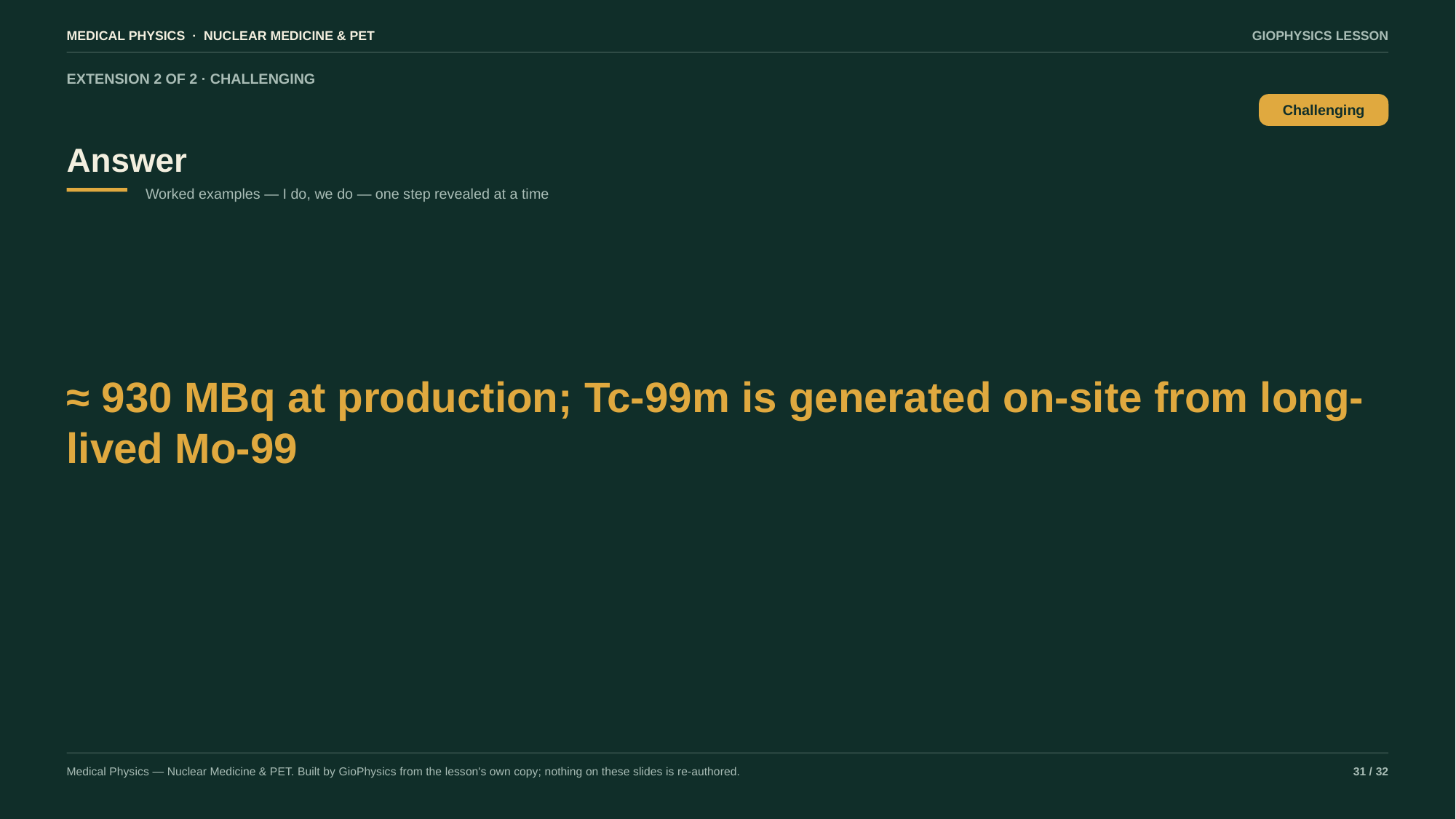

MEDICAL PHYSICS  ·  NUCLEAR MEDICINE & PET
GIOPHYSICS LESSON

EXTENSION 2 OF 2 · CHALLENGING
Answer

Challenging
Worked examples — I do, we do — one step revealed at a time

≈ 930 MBq at production; Tc-99m is generated on-site from long-lived Mo-99

Medical Physics — Nuclear Medicine & PET. Built by GioPhysics from the lesson's own copy; nothing on these slides is re-authored.
31 / 32